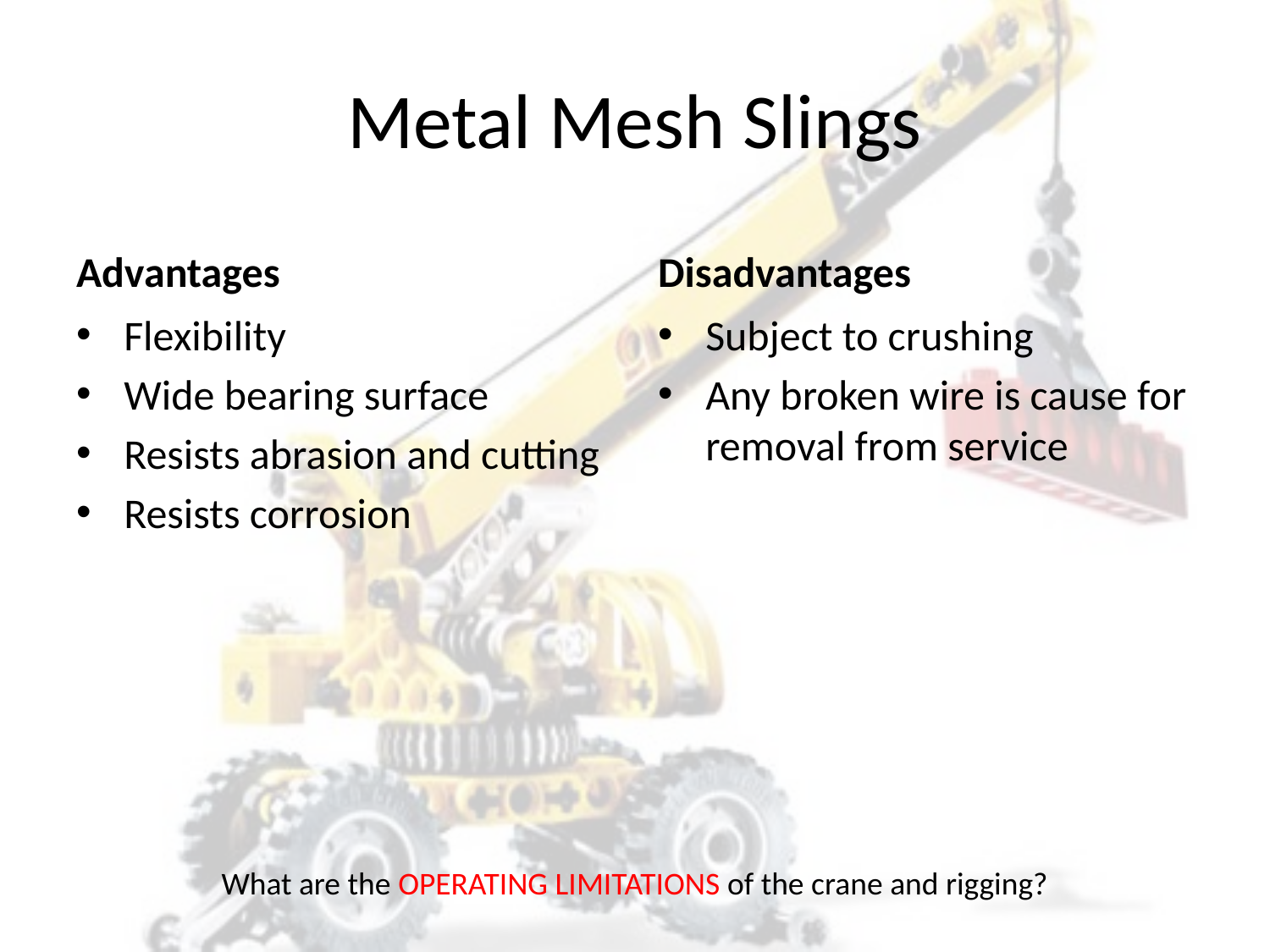

# Metal Mesh Slings
Advantages
Disadvantages
Flexibility
Wide bearing surface
Resists abrasion and cutting
Resists corrosion
Subject to crushing
Any broken wire is cause for removal from service
What are the OPERATING LIMITATIONS of the crane and rigging?